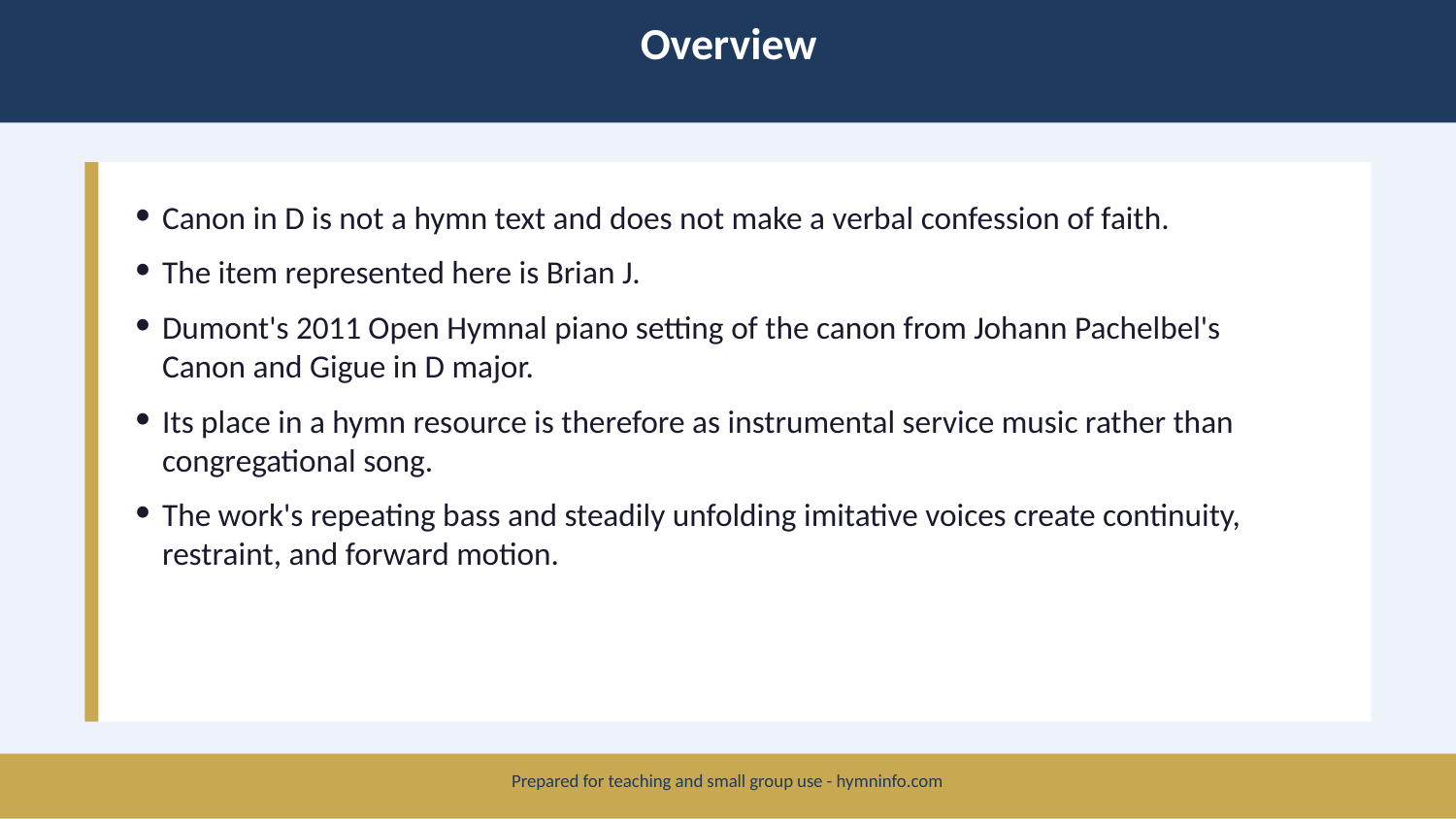

Overview

Canon in D is not a hymn text and does not make a verbal confession of faith.
The item represented here is Brian J.
Dumont's 2011 Open Hymnal piano setting of the canon from Johann Pachelbel's Canon and Gigue in D major.
Its place in a hymn resource is therefore as instrumental service music rather than congregational song.
The work's repeating bass and steadily unfolding imitative voices create continuity, restraint, and forward motion.

Prepared for teaching and small group use - hymninfo.com